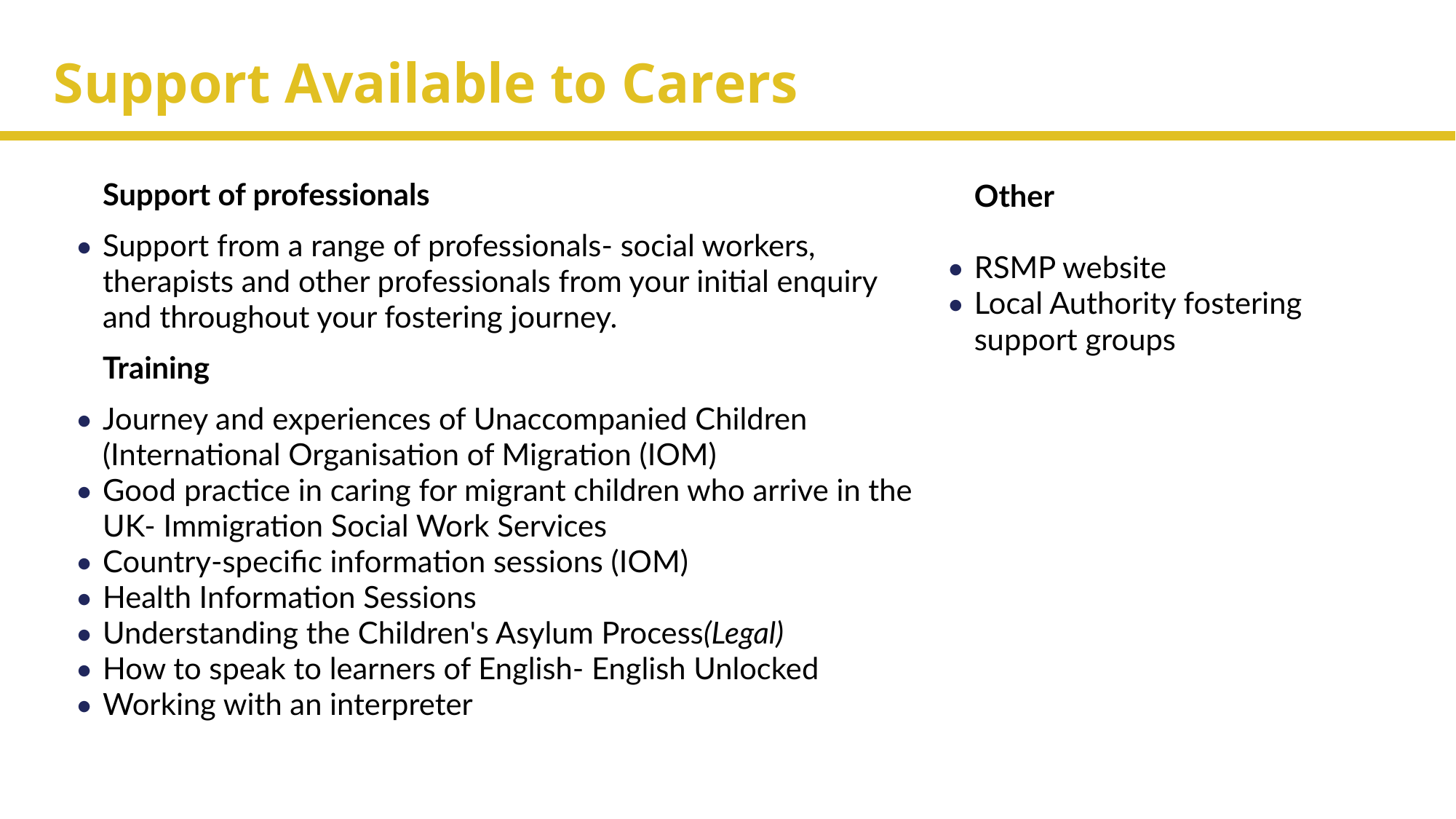

Support Available to Carers
Other

RSMP website
Local Authority fostering support groups

Support of professionals
Support from a range of professionals- social workers, therapists and other professionals from your initial enquiry and throughout your fostering journey.
Training
Journey and experiences of Unaccompanied Children (International Organisation of Migration (IOM)
Good practice in caring for migrant children who arrive in the UK- Immigration Social Work Services
Country-specific information sessions (IOM)
Health Information Sessions
Understanding the Children's Asylum Process(Legal)
How to speak to learners of English- English Unlocked
Working with an interpreter